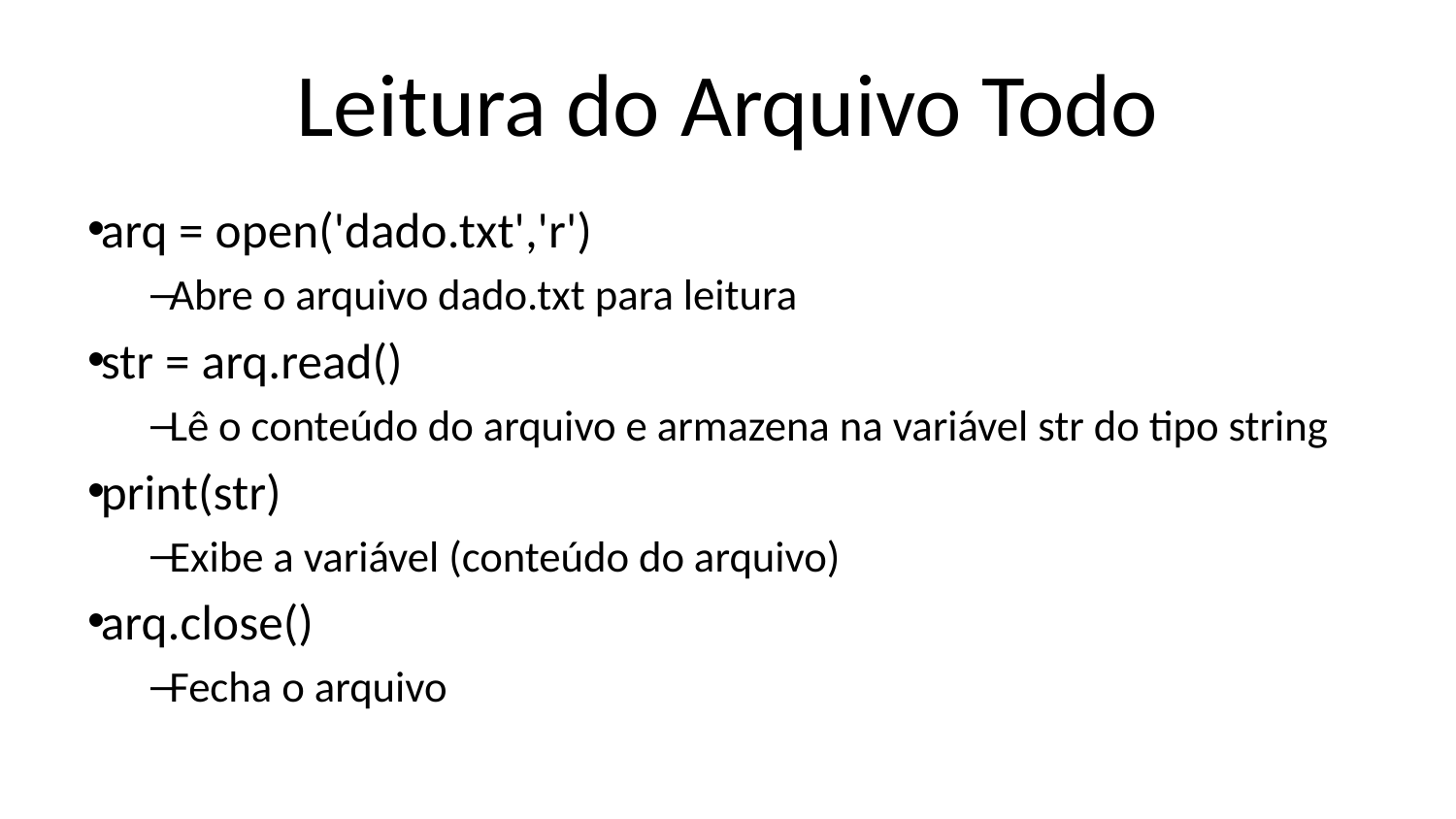

# Leitura do Arquivo Todo
arq = open('dado.txt','r')
Abre o arquivo dado.txt para leitura
str = arq.read()
Lê o conteúdo do arquivo e armazena na variável str do tipo string
print(str)
Exibe a variável (conteúdo do arquivo)
arq.close()
Fecha o arquivo